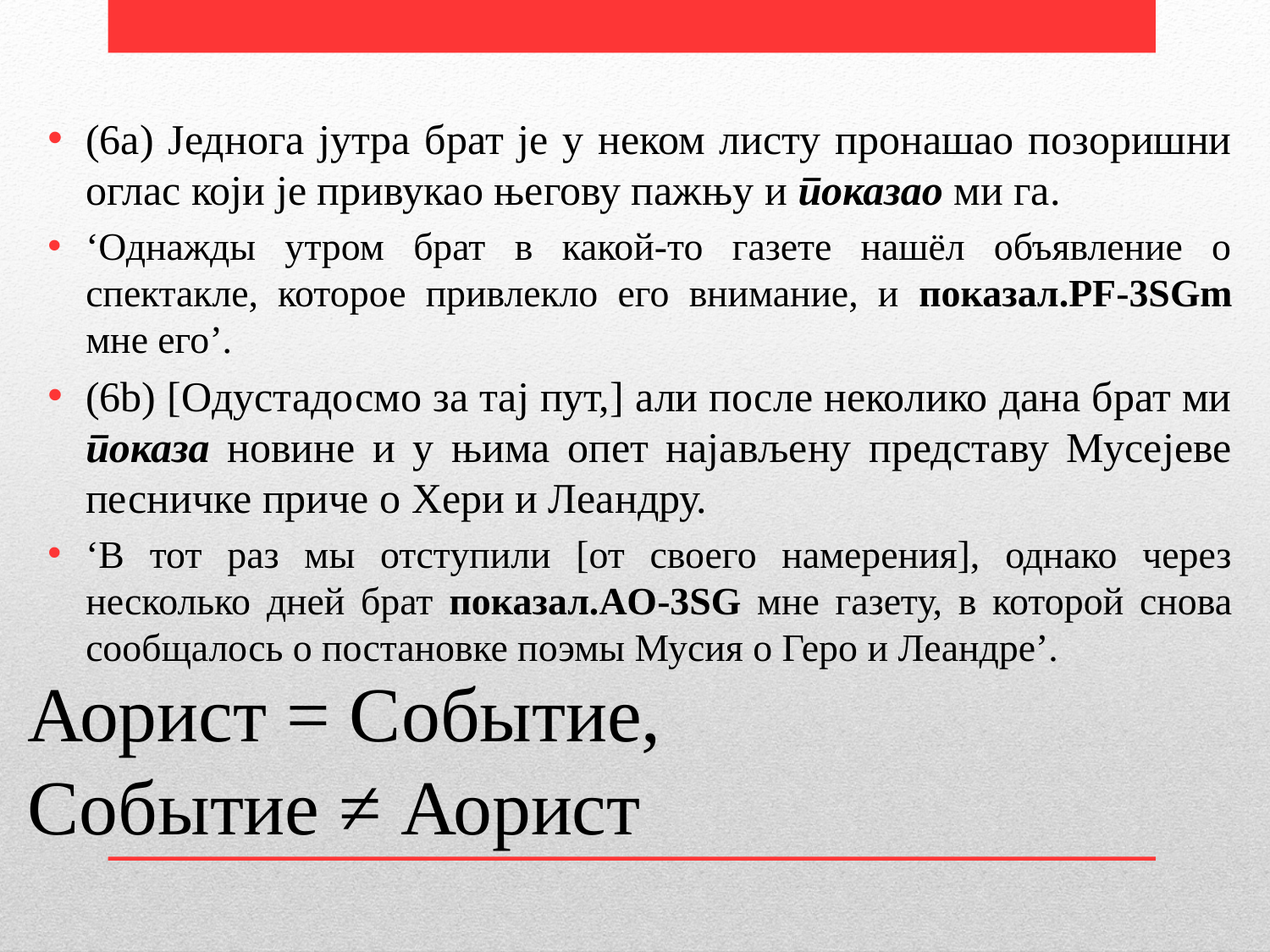

(6a) Једнога јутра брат је у неком листу пронашао позоришни оглас који је привукао његову пажњу и показао ми га.
‘Однажды утром брат в какой-то газете нашёл объявление о спектакле, которое привлекло его внимание, и показал.PF-3SGm мне его’.
(6b) [Одустадосмо за тај пут,] али после неколико дана брат ми показа новине и у њима опет најављену представу Мусејеве песничке приче о Хери и Леандру.
‘В тот раз мы отступили [от своего намерения], однако через несколько дней брат показал.AO-3SG мне газету, в которой снова сообщалось о постановке поэмы Мусия о Геро и Леандре’.
# Аорист = Событие, Событие ≠ Аорист